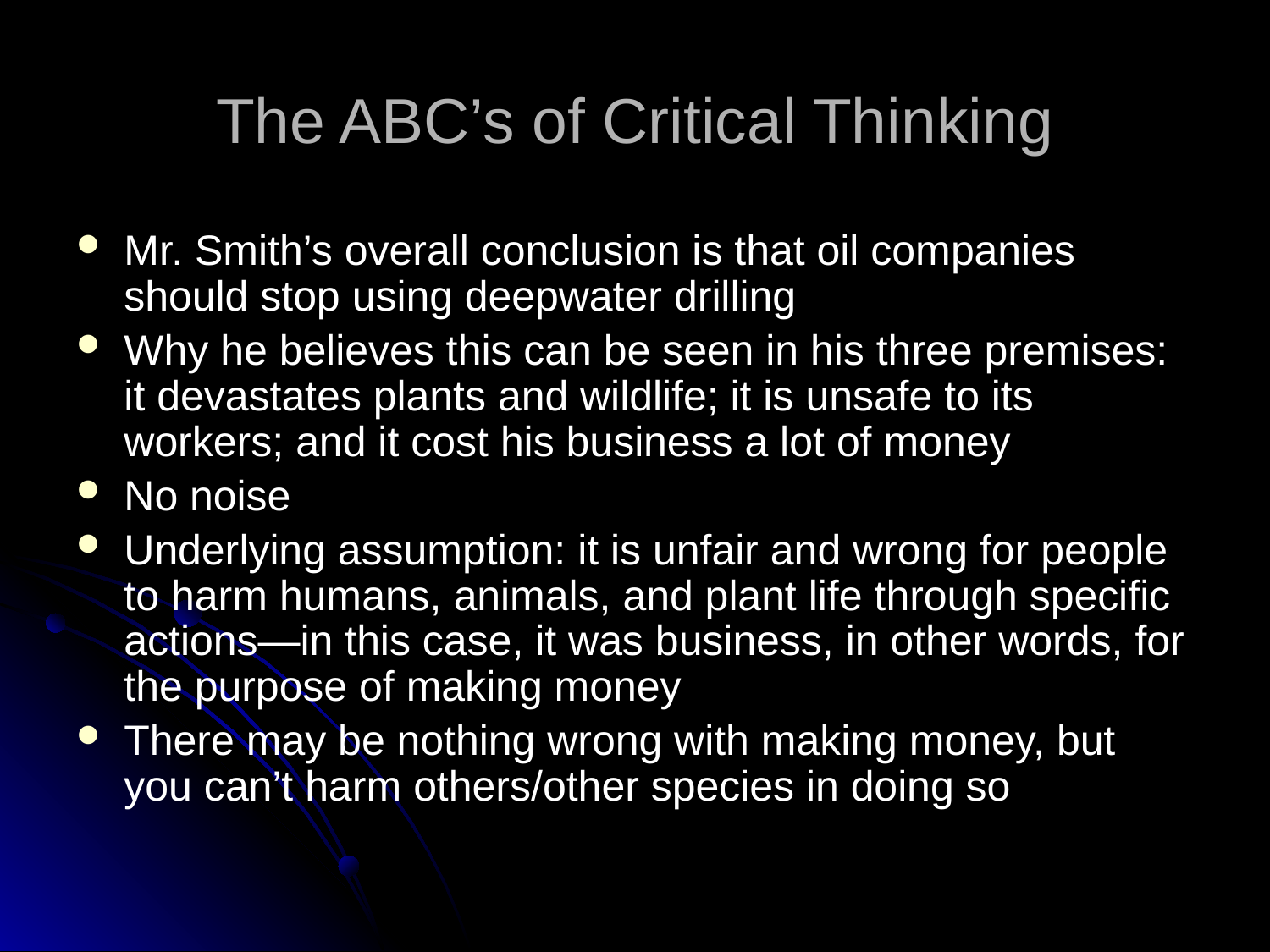

# The ABC’s of Critical Thinking
Mr. Smith’s overall conclusion is that oil companies should stop using deepwater drilling
Why he believes this can be seen in his three premises: it devastates plants and wildlife; it is unsafe to its workers; and it cost his business a lot of money
No noise
Underlying assumption: it is unfair and wrong for people to harm humans, animals, and plant life through specific actions—in this case, it was business, in other words, for the purpose of making money
There may be nothing wrong with making money, but you can’t harm others/other species in doing so